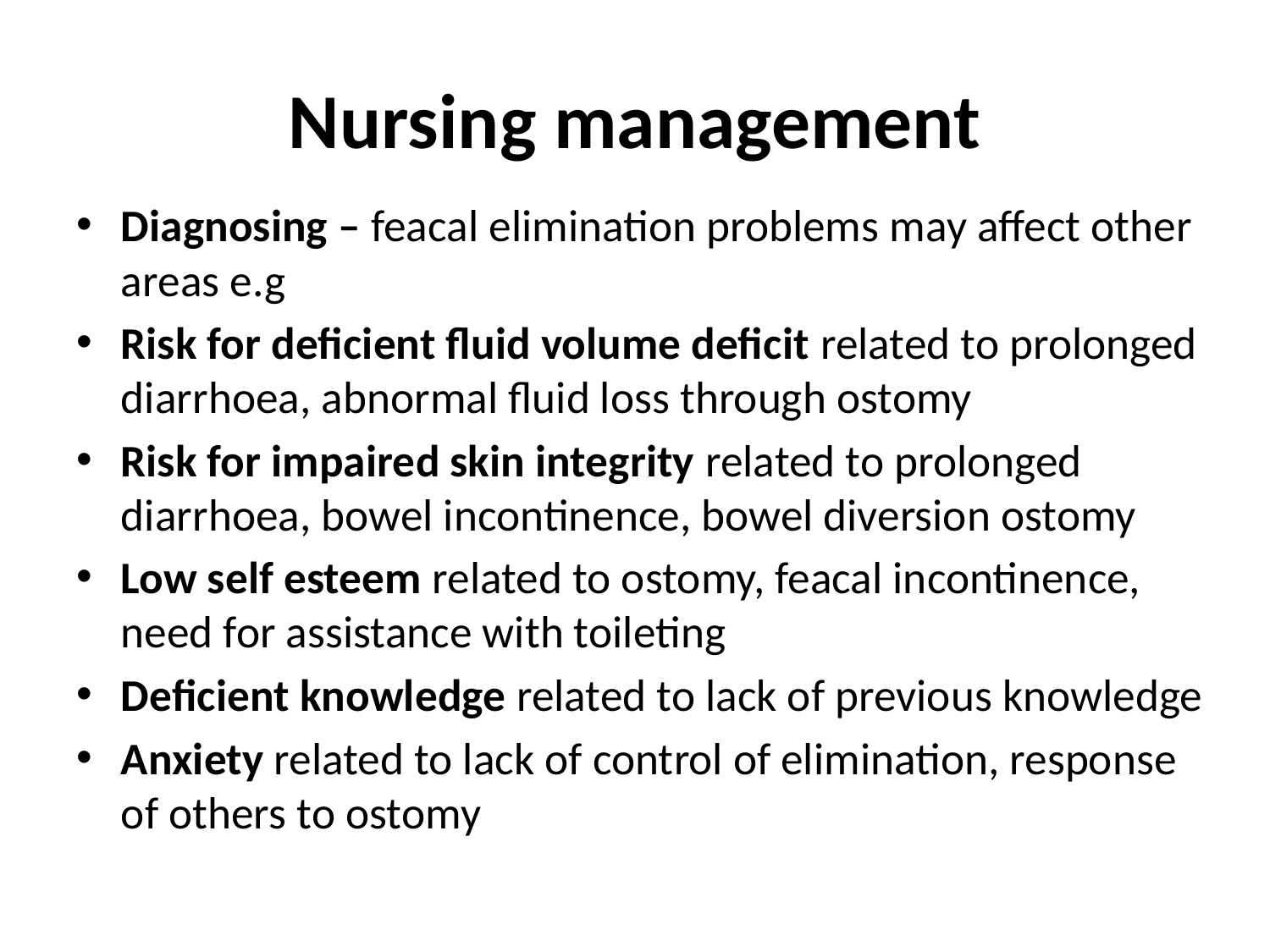

# Nursing management
Diagnosing – feacal elimination problems may affect other areas e.g
Risk for deficient fluid volume deficit related to prolonged diarrhoea, abnormal fluid loss through ostomy
Risk for impaired skin integrity related to prolonged diarrhoea, bowel incontinence, bowel diversion ostomy
Low self esteem related to ostomy, feacal incontinence, need for assistance with toileting
Deficient knowledge related to lack of previous knowledge
Anxiety related to lack of control of elimination, response of others to ostomy